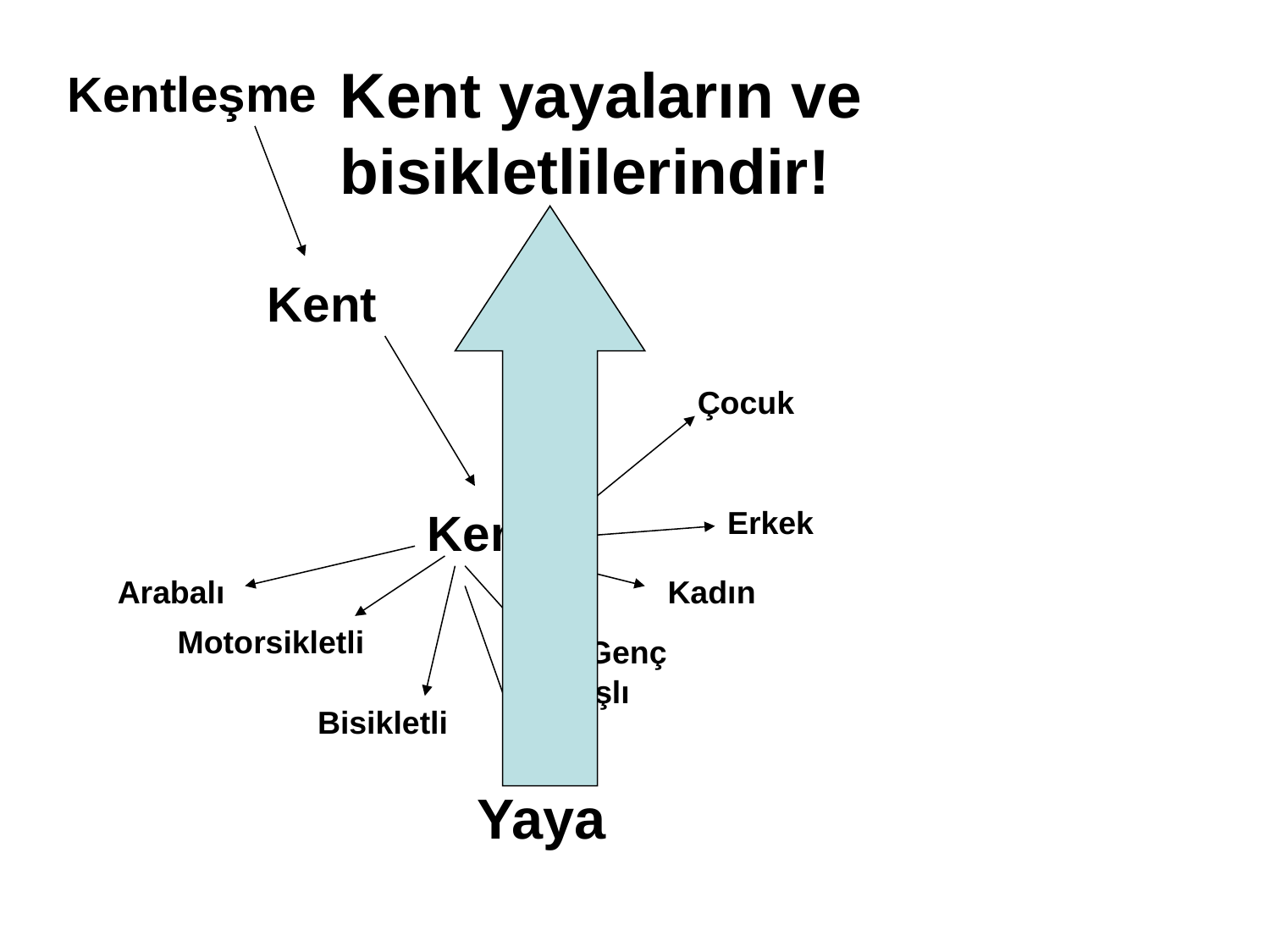

Kent yayaların ve bisikletlilerindir!
Kentleşme

Kent

Çocuk

Kentli
Erkek

Arabalı

Kadın

Motorsikletli
Genç
Yaşlı
Bisikletli
Yaya